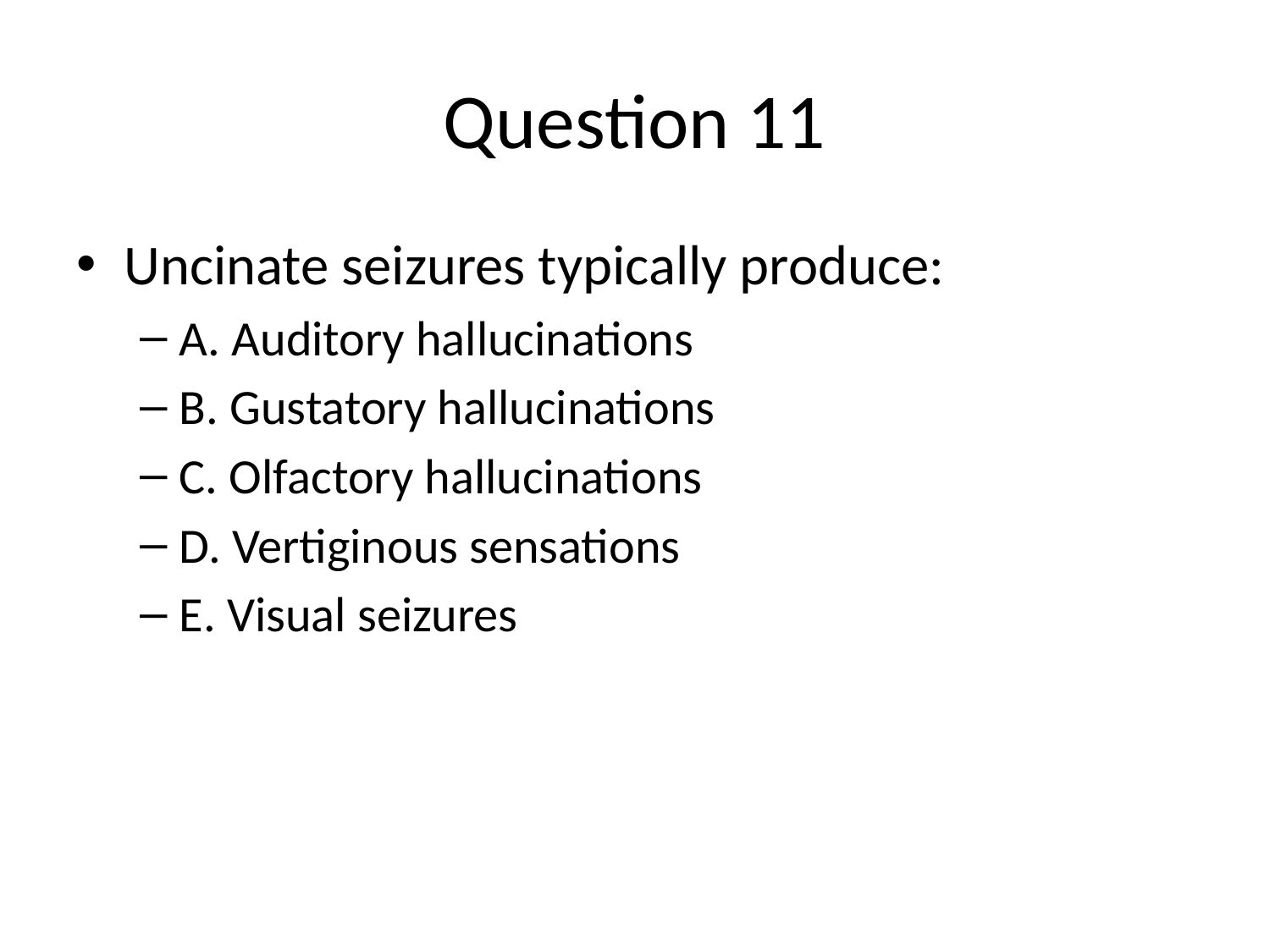

# Question 11
Uncinate seizures typically produce:
A. Auditory hallucinations
B. Gustatory hallucinations
C. Olfactory hallucinations
D. Vertiginous sensations
E. Visual seizures